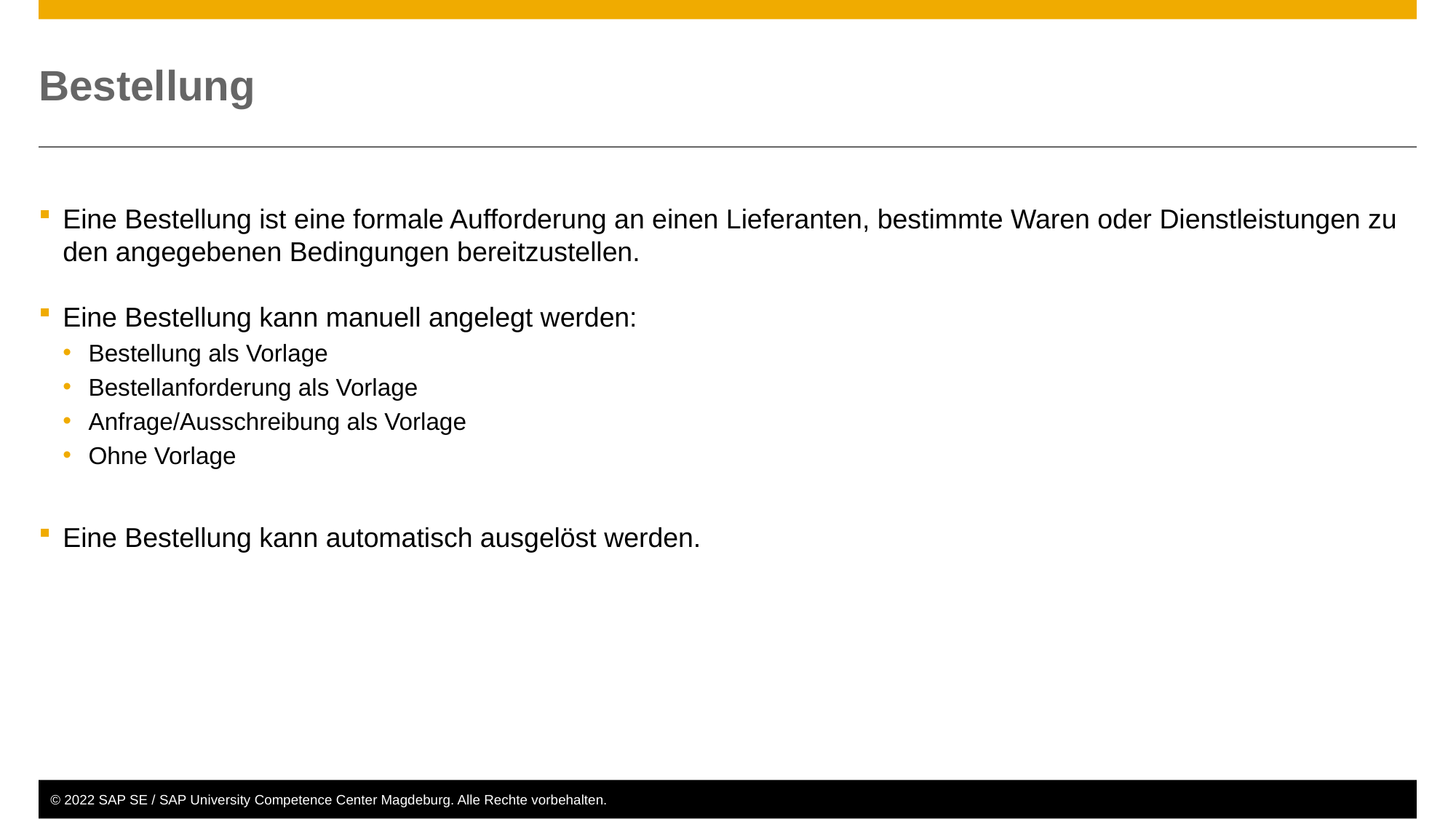

# Bestellung
Eine Bestellung ist eine formale Aufforderung an einen Lieferanten, bestimmte Waren oder Dienstleistungen zu den angegebenen Bedingungen bereitzustellen.

Eine Bestellung kann manuell angelegt werden:
Bestellung als Vorlage
Bestellanforderung als Vorlage
Anfrage/Ausschreibung als Vorlage
Ohne Vorlage

Eine Bestellung kann automatisch ausgelöst werden.